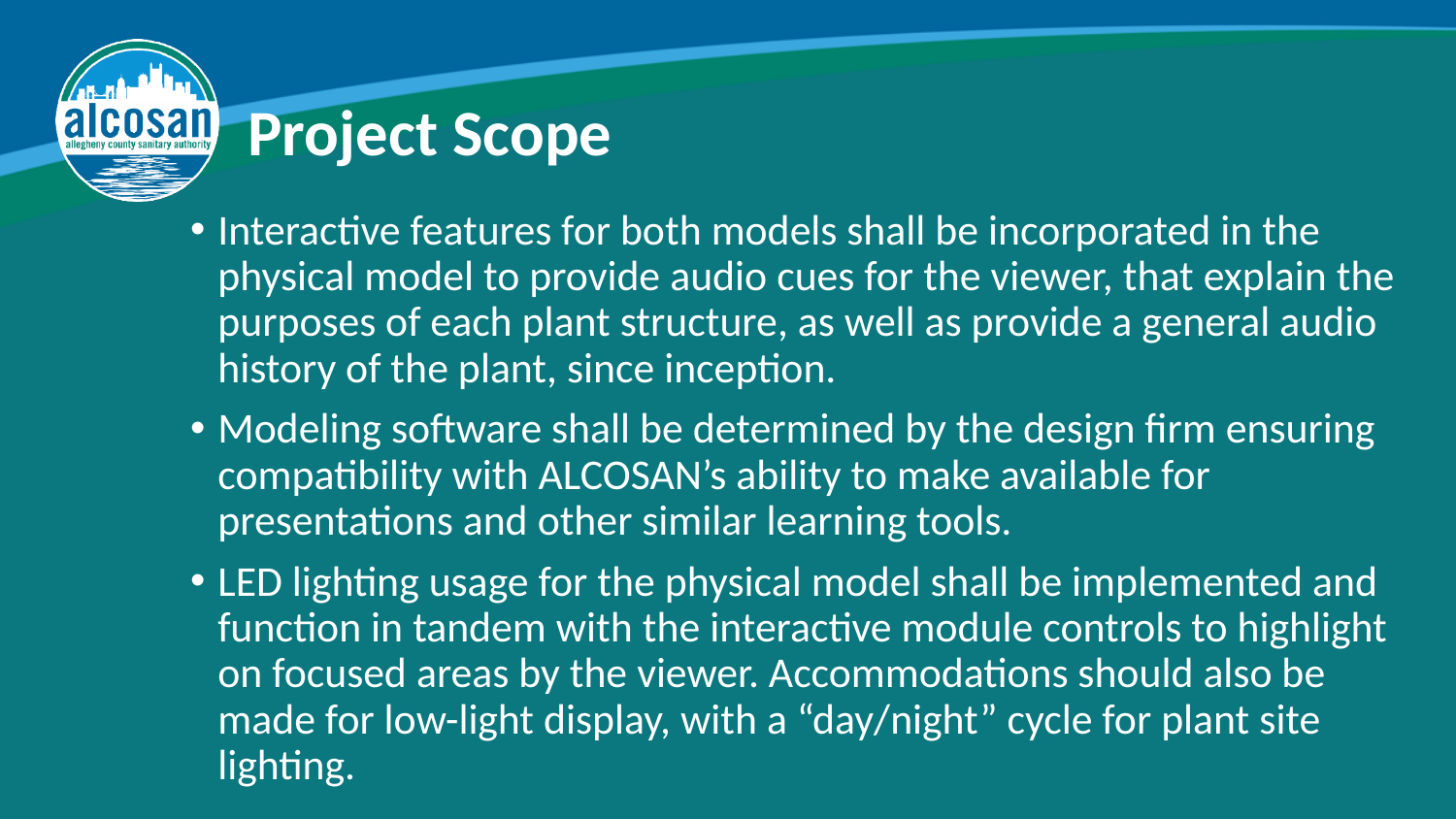

Project Scope

Interactive features for both models shall be incorporated in the physical model to provide audio cues for the viewer, that explain the purposes of each plant structure, as well as provide a general audio history of the plant, since inception.
Modeling software shall be determined by the design firm ensuring compatibility with ALCOSAN’s ability to make available for presentations and other similar learning tools.
LED lighting usage for the physical model shall be implemented and function in tandem with the interactive module controls to highlight on focused areas by the viewer. Accommodations should also be made for low-light display, with a “day/night” cycle for plant site lighting.